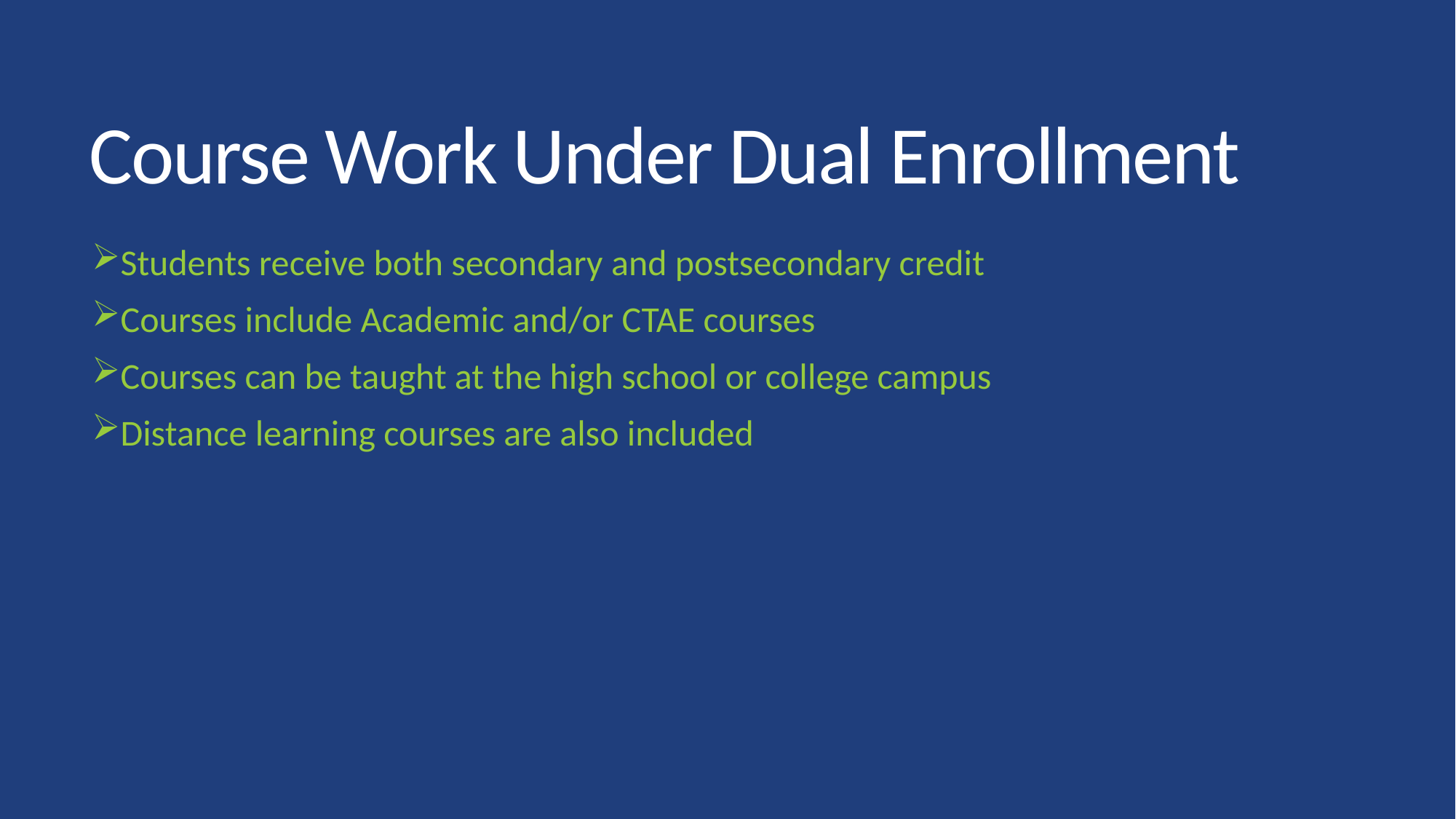

# Course Work Under Dual Enrollment
Students receive both secondary and postsecondary credit
Courses include Academic and/or CTAE courses
Courses can be taught at the high school or college campus
Distance learning courses are also included